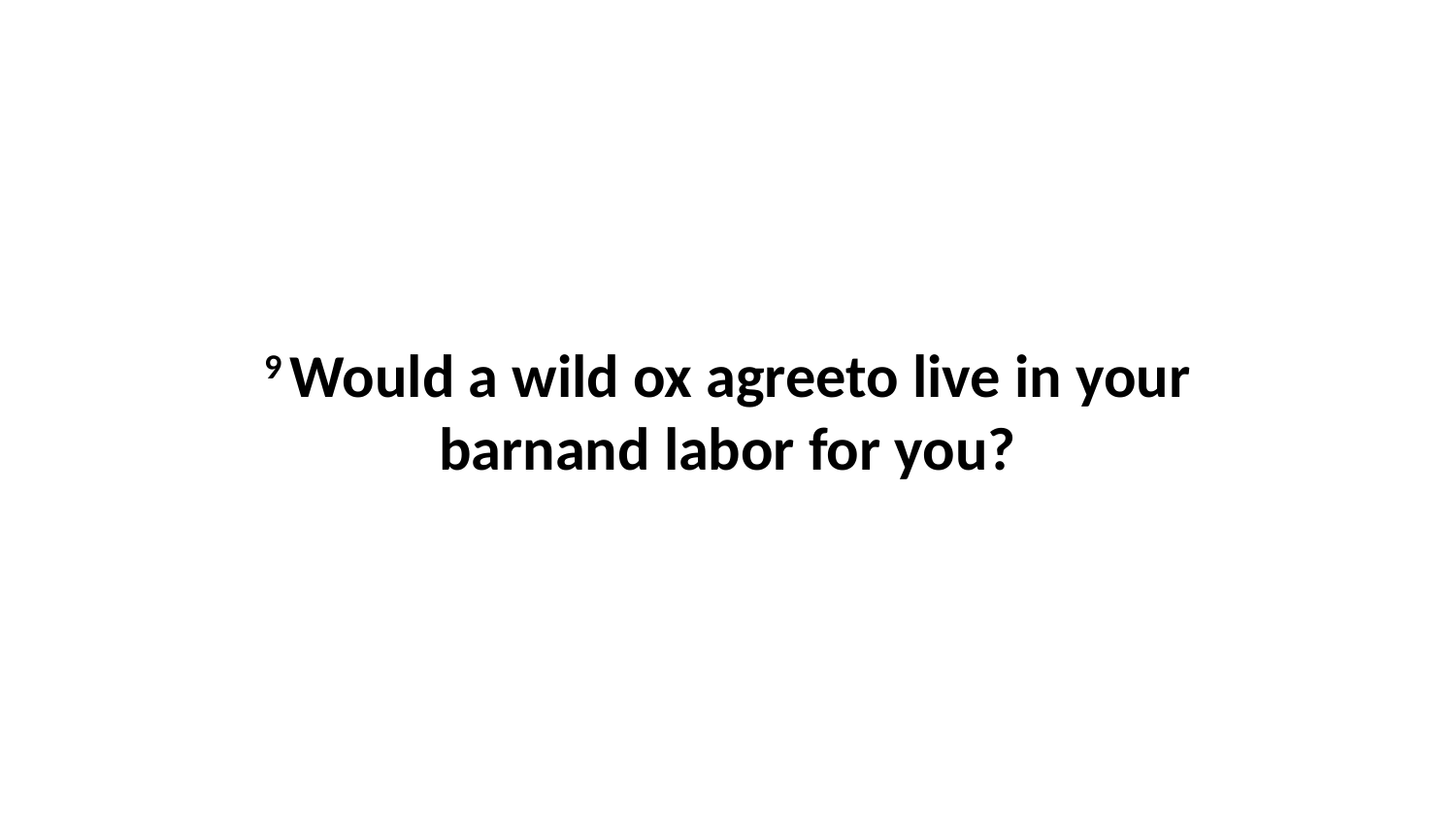

9 Would a wild ox agreeto live in your barnand labor for you?